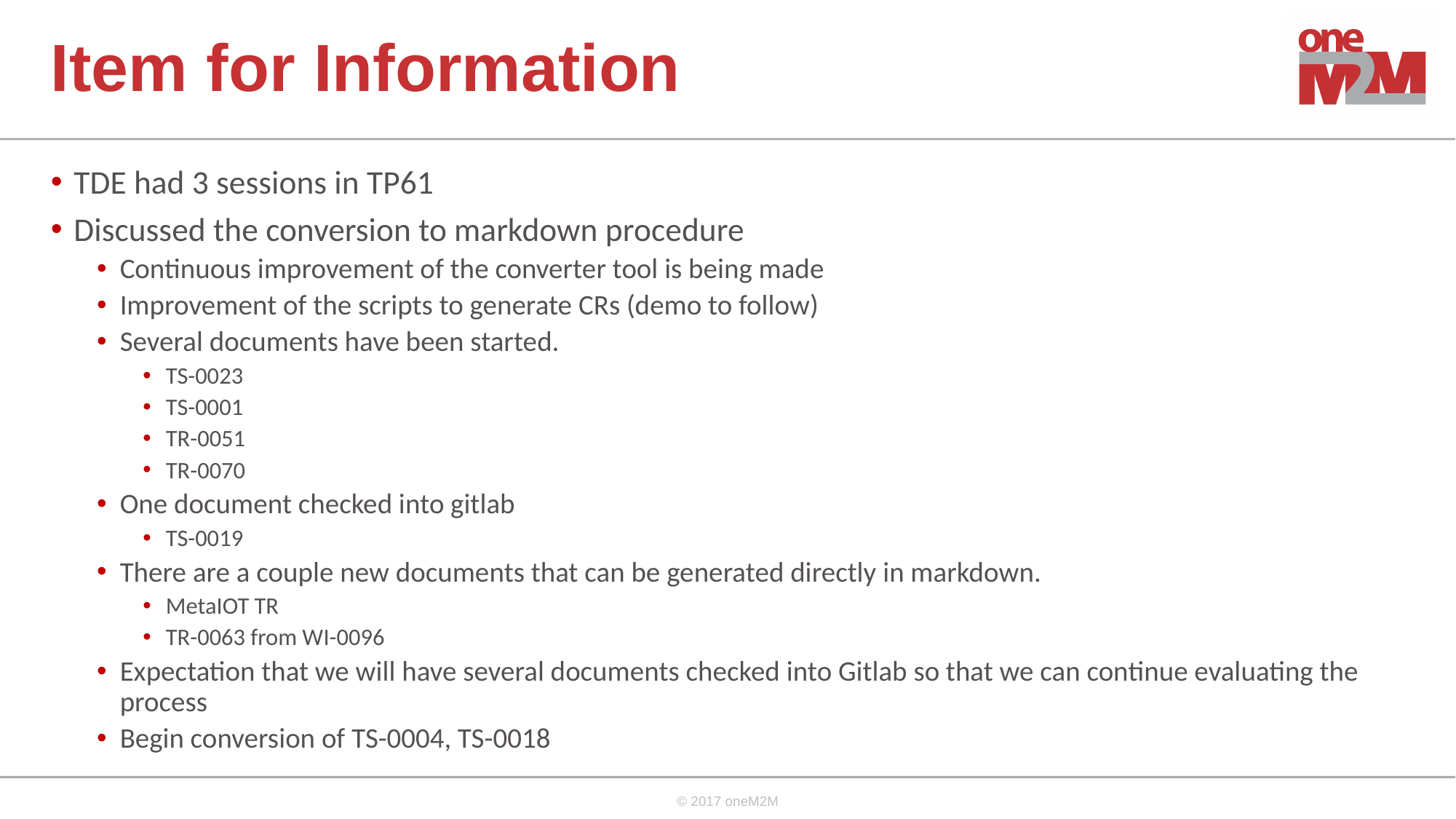

# Item for Information
TDE had 3 sessions in TP61
Discussed the conversion to markdown procedure
Continuous improvement of the converter tool is being made
Improvement of the scripts to generate CRs (demo to follow)
Several documents have been started.
TS-0023
TS-0001
TR-0051
TR-0070
One document checked into gitlab
TS-0019
There are a couple new documents that can be generated directly in markdown.
MetaIOT TR
TR-0063 from WI-0096
Expectation that we will have several documents checked into Gitlab so that we can continue evaluating the process
Begin conversion of TS-0004, TS-0018